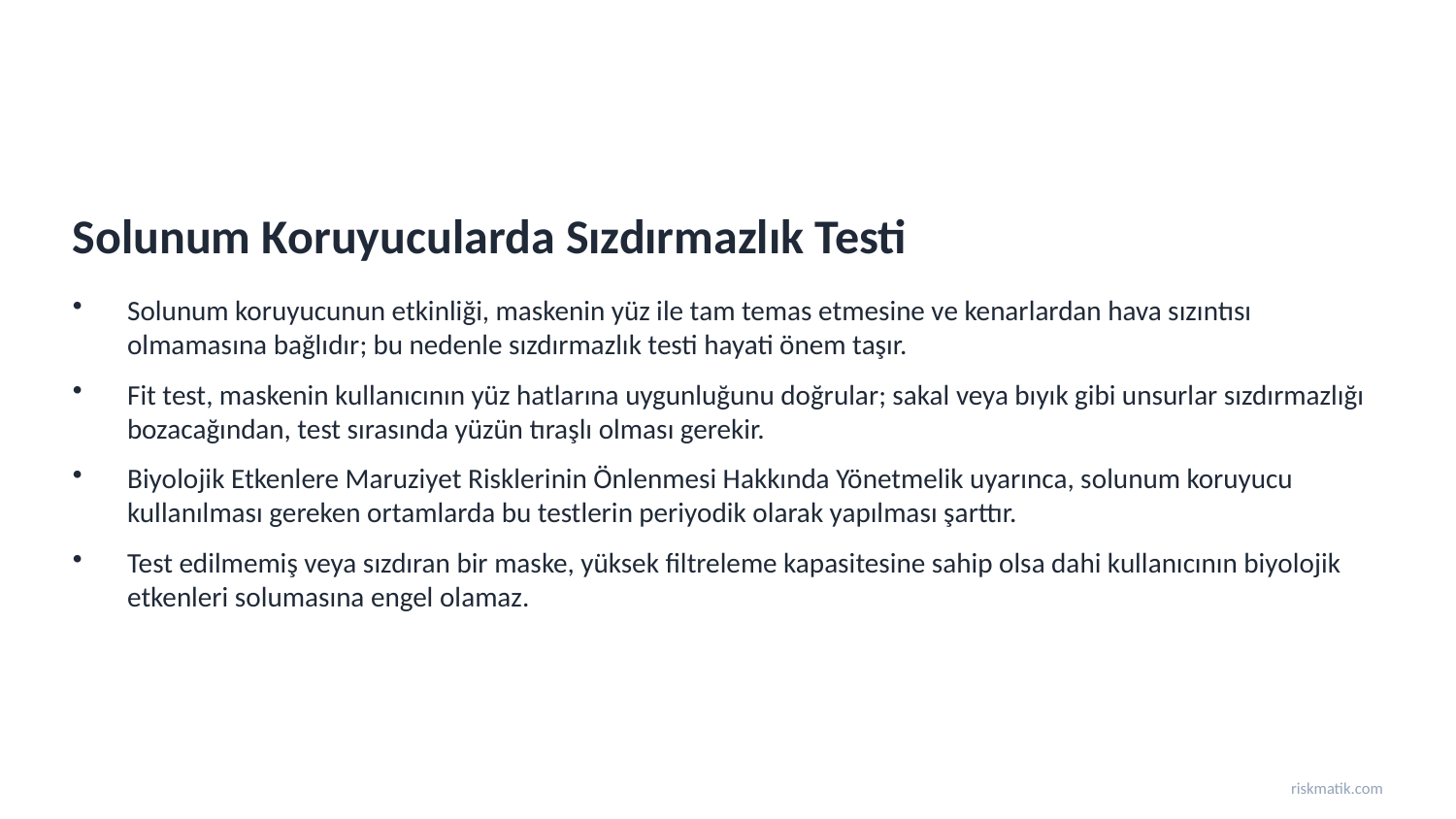

Solunum Koruyucularda Sızdırmazlık Testi
Solunum koruyucunun etkinliği, maskenin yüz ile tam temas etmesine ve kenarlardan hava sızıntısı olmamasına bağlıdır; bu nedenle sızdırmazlık testi hayati önem taşır.
Fit test, maskenin kullanıcının yüz hatlarına uygunluğunu doğrular; sakal veya bıyık gibi unsurlar sızdırmazlığı bozacağından, test sırasında yüzün tıraşlı olması gerekir.
Biyolojik Etkenlere Maruziyet Risklerinin Önlenmesi Hakkında Yönetmelik uyarınca, solunum koruyucu kullanılması gereken ortamlarda bu testlerin periyodik olarak yapılması şarttır.
Test edilmemiş veya sızdıran bir maske, yüksek filtreleme kapasitesine sahip olsa dahi kullanıcının biyolojik etkenleri solumasına engel olamaz.
riskmatik.com